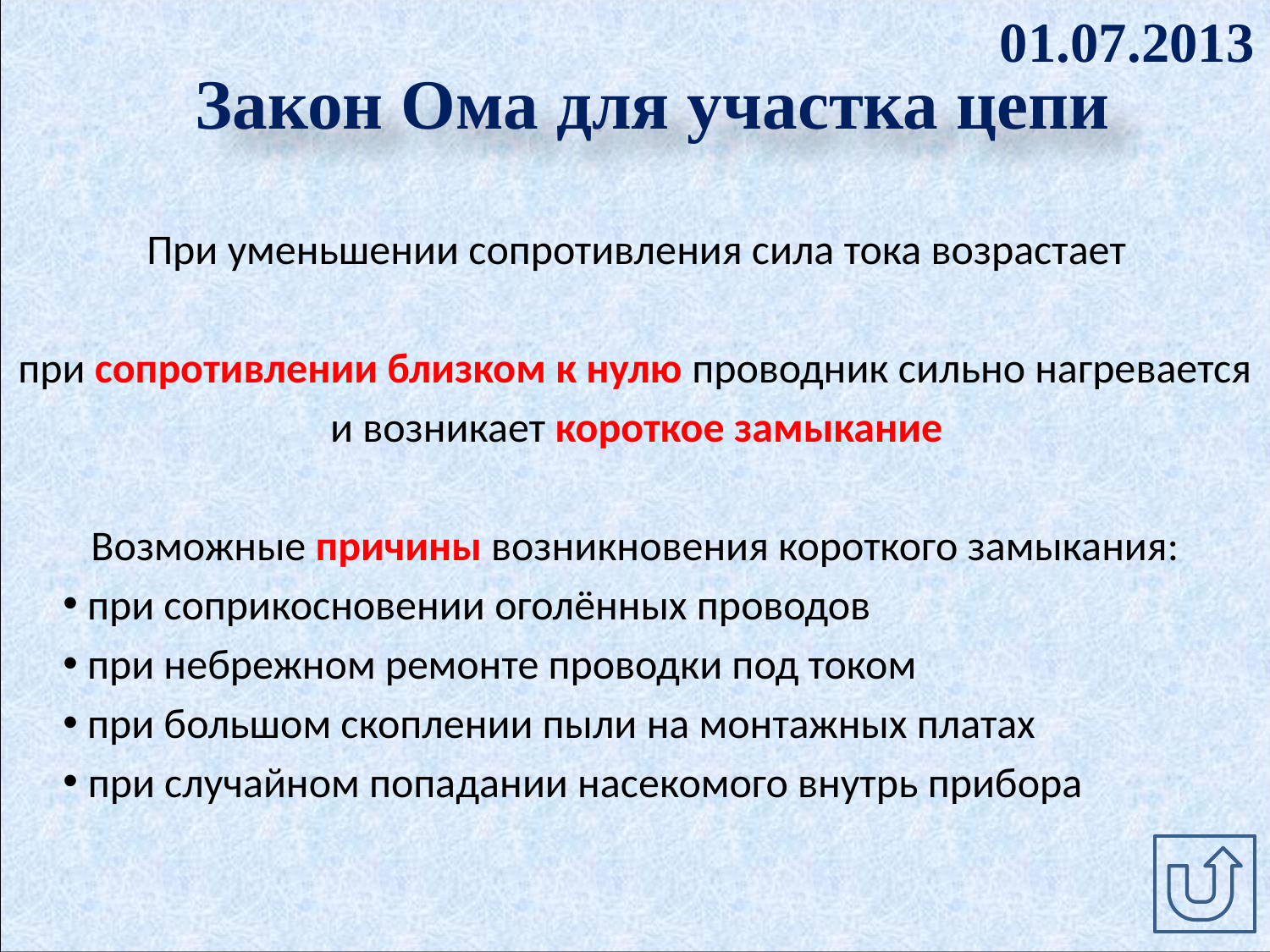

01.07.2013
Закон Ома для участка цепи
При уменьшении сопротивления сила тока возрастает

при сопротивлении близком к нулю проводник сильно нагревается
и возникает короткое замыкание

Возможные причины возникновения короткого замыкания:
 при соприкосновении оголённых проводов
 при небрежном ремонте проводки под током
 при большом скоплении пыли на монтажных платах
при случайном попадании насекомого внутрь прибора